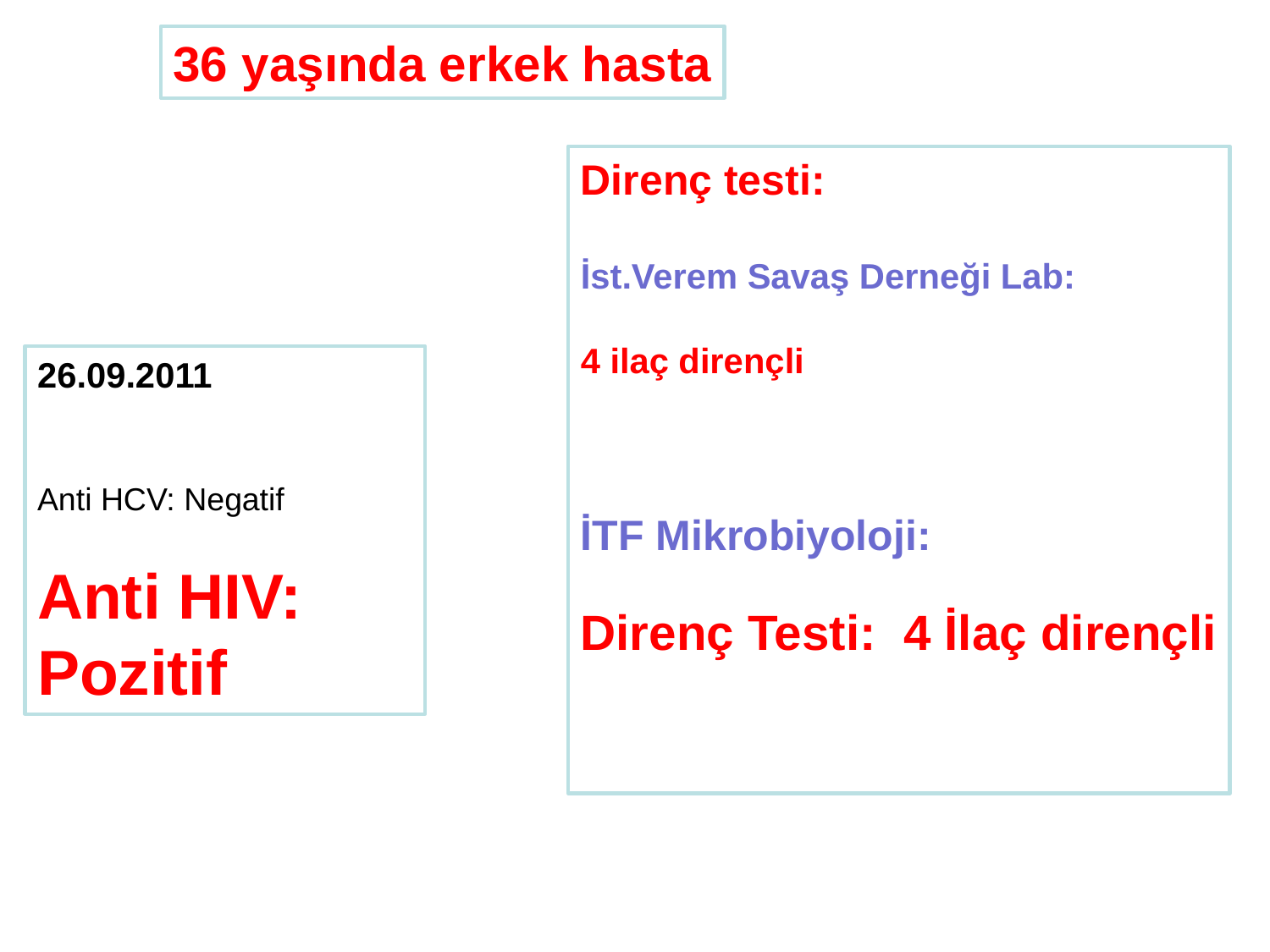

yaşında erkek hasta
Direnç testi:

İst.Verem Savaş Derneği Lab:

4 ilaç dirençli

İTF Mikrobiyoloji:

Direnç Testi:  4 İlaç dirençli

26.09.2011

Anti HCV: Negatif

Anti HIV:  Pozitif